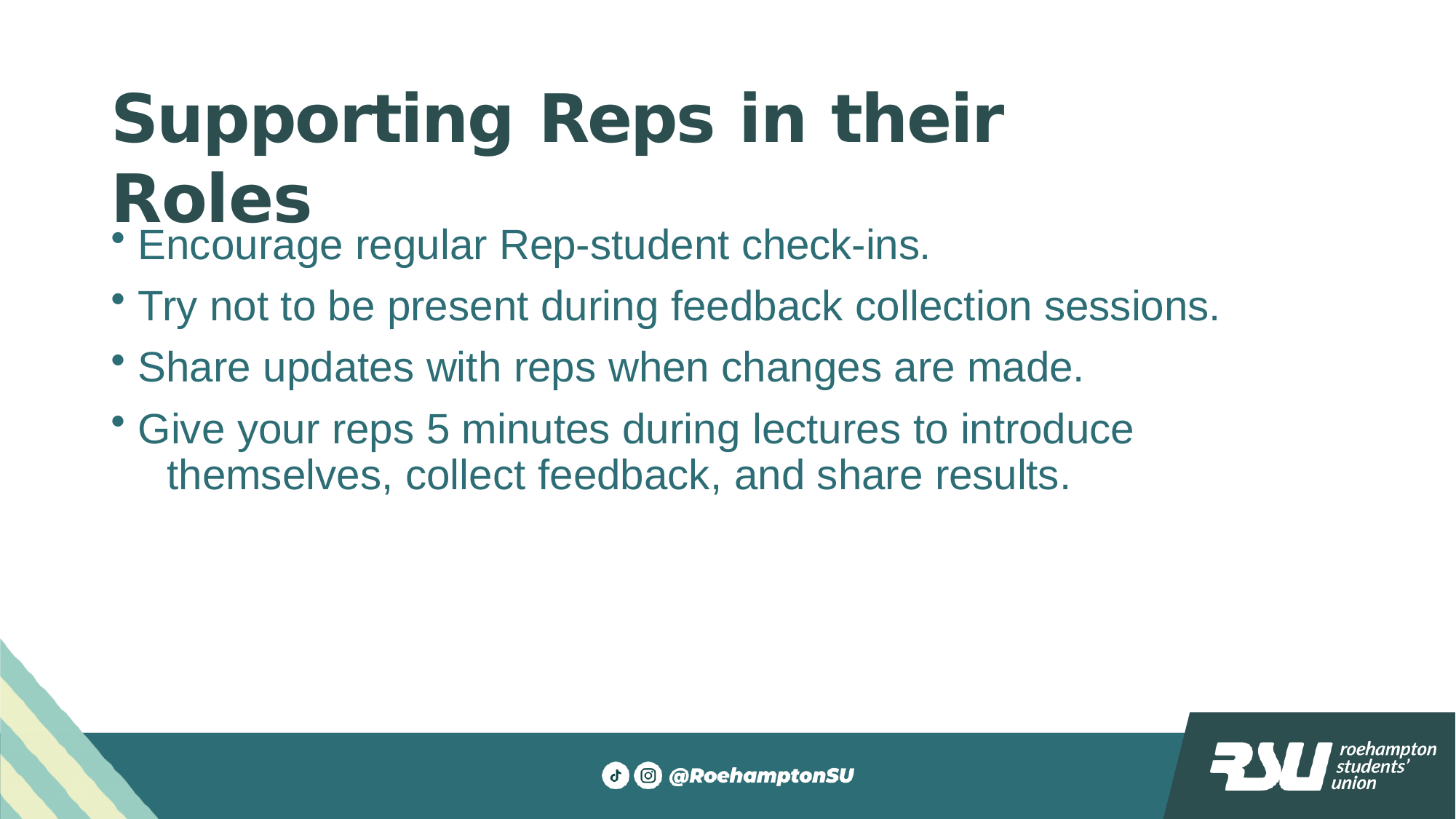

# Supporting Reps in their Roles
Encourage regular Rep-student check-ins.
Try not to be present during feedback collection sessions.
Share updates with reps when changes are made.
Give your reps 5 minutes during lectures to introduce 	themselves, collect feedback, and share results.